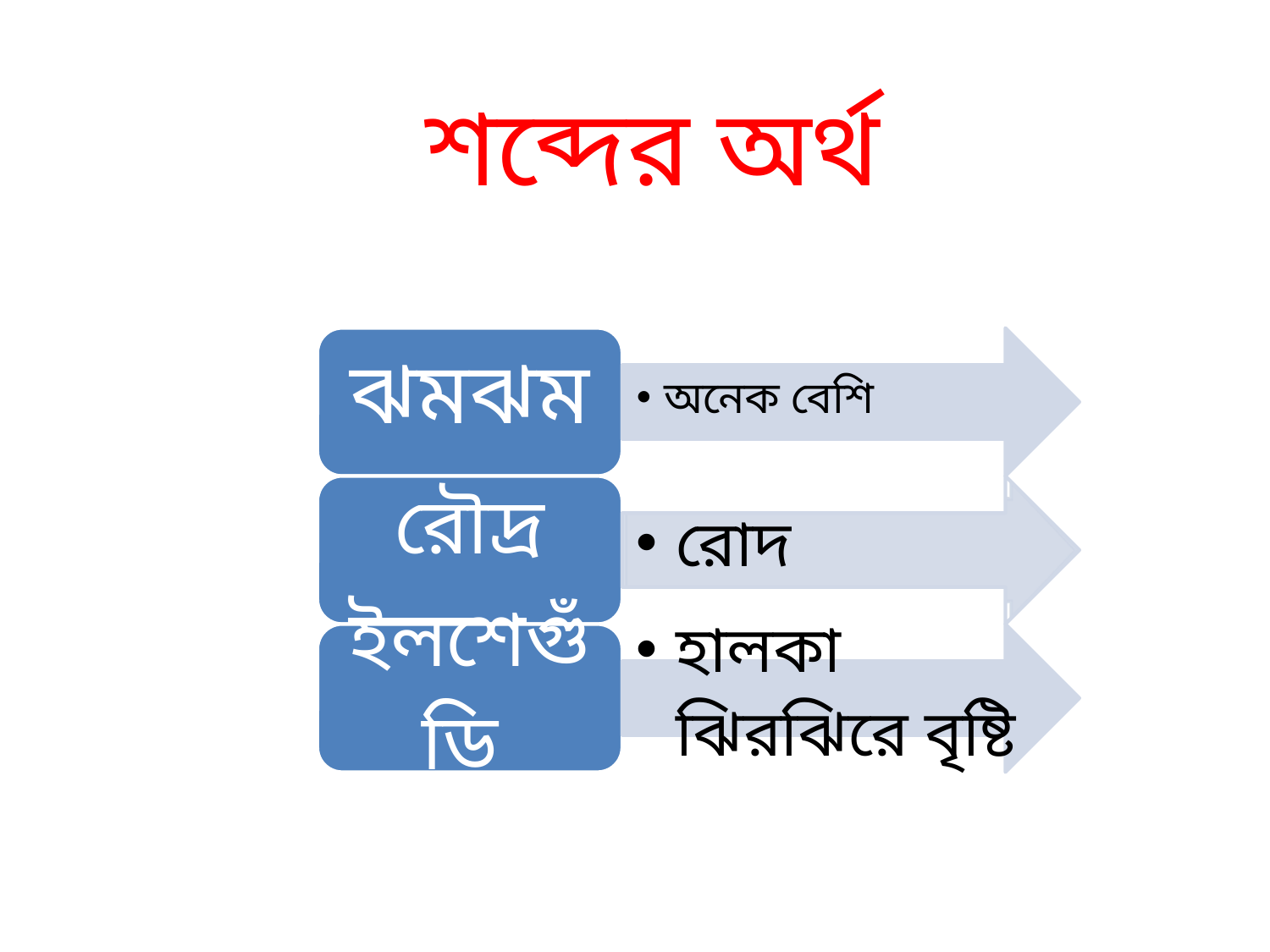

শব্দের অর্থ
ঝমঝম
অনেক বেশি
রৌদ্র
হালকা ঝিরঝিরে বৃষ্টি
রোদ